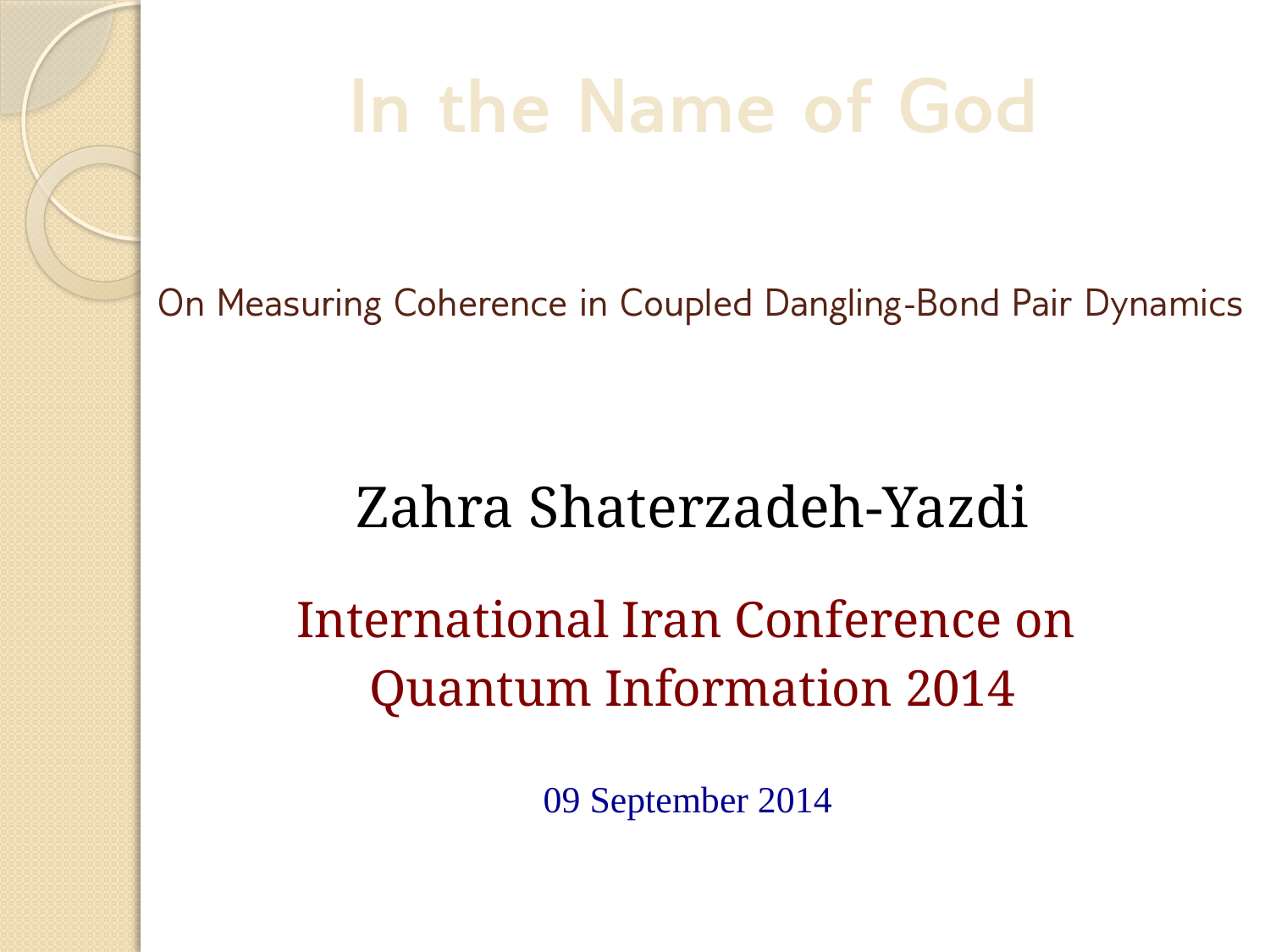

In the Name of God
# On Measuring Coherence in Coupled Dangling-Bond Pair Dynamics
Zahra Shaterzadeh-Yazdi

International Iran Conference on
Quantum Information 2014

09 September 2014